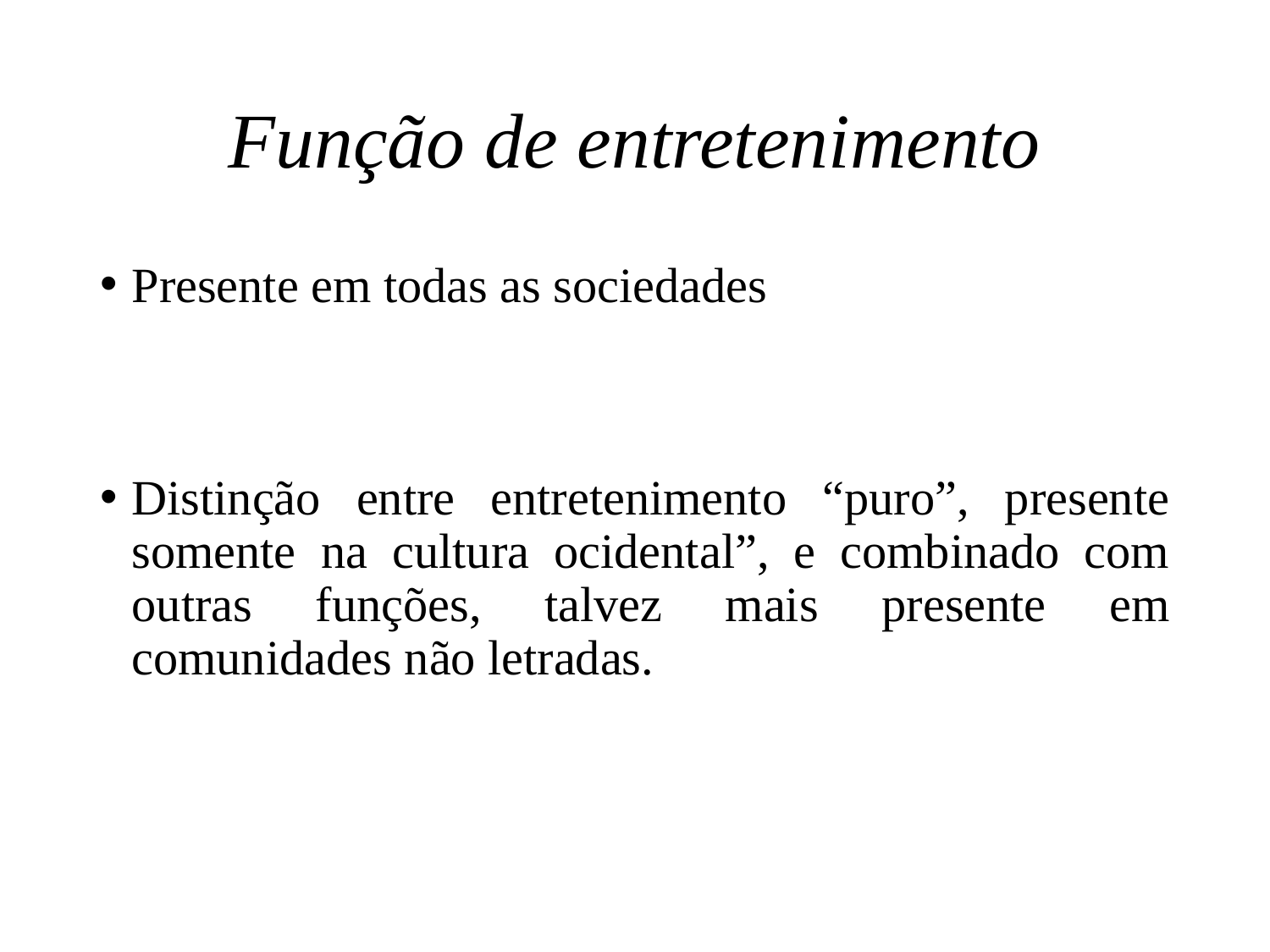

# Função de entretenimento
Presente em todas as sociedades

Distinção entre entretenimento “puro”, presente somente na cultura ocidental”, e combinado com outras funções, talvez mais presente em comunidades não letradas.